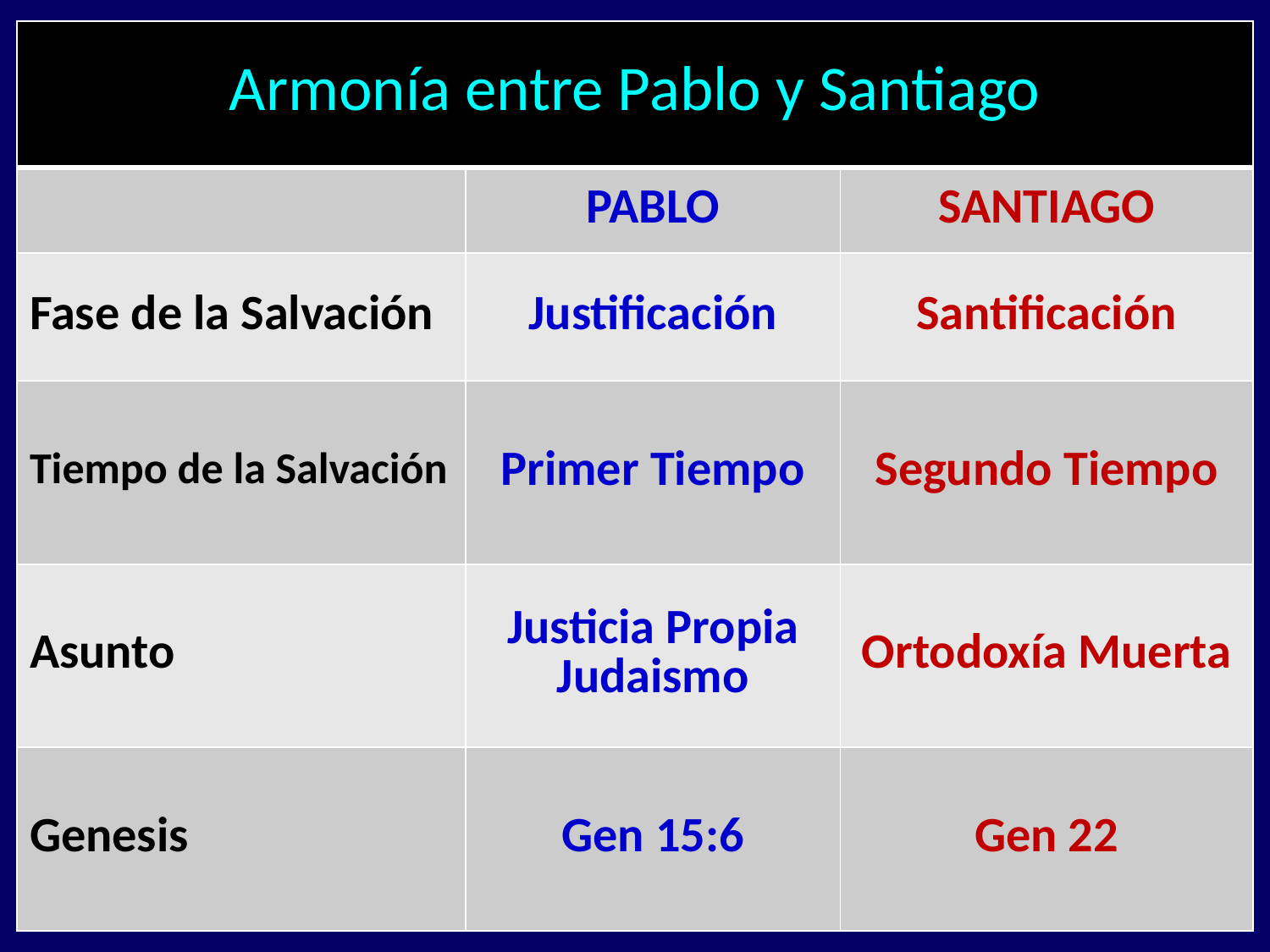

| Armonía entre Pablo y Santiago |  |  |
| --- | --- | --- |
|  | PABLO | SANTIAGO |
| Fase de la Salvación | Justificación | Santificación |
| Tiempo de la Salvación | Primer Tiempo | Segundo Tiempo |
| Asunto | Justicia Propia Judaismo | Ortodoxía Muerta |
| Genesis | Gen 15:6 | Gen 22 |